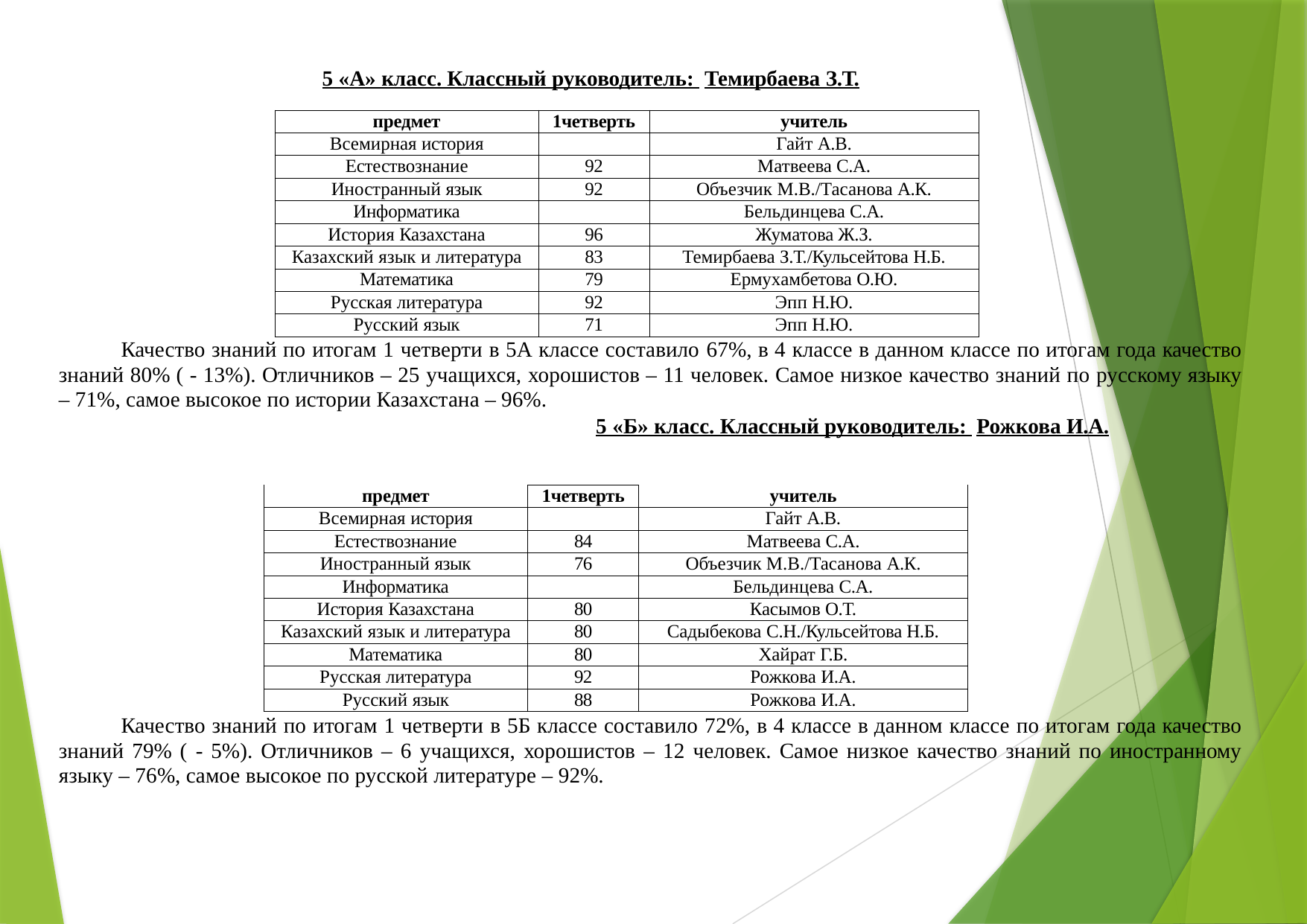

5 «А» класс. Классный руководитель: Темирбаева З.Т.
| предмет | 1четверть | учитель |
| --- | --- | --- |
| Всемирная история |  | Гайт А.В. |
| Естествознание | 92 | Матвеева С.А. |
| Иностранный язык | 92 | Объезчик М.В./Тасанова А.К. |
| Информатика |  | Бельдинцева С.А. |
| История Казахстана | 96 | Жуматова Ж.З. |
| Казахский язык и литература | 83 | Темирбаева З.Т./Кульсейтова Н.Б. |
| Математика | 79 | Ермухамбетова О.Ю. |
| Русская литература | 92 | Эпп Н.Ю. |
| Русский язык | 71 | Эпп Н.Ю. |
Качество знаний по итогам 1 четверти в 5А классе составило 67%, в 4 классе в данном классе по итогам года качество знаний 80% ( - 13%). Отличников – 25 учащихся, хорошистов – 11 человек. Самое низкое качество знаний по русскому языку – 71%, самое высокое по истории Казахстана – 96%.
	5 «Б» класс. Классный руководитель: Рожкова И.А.
| предмет | 1четверть | учитель |
| --- | --- | --- |
| Всемирная история |  | Гайт А.В. |
| Естествознание | 84 | Матвеева С.А. |
| Иностранный язык | 76 | Объезчик М.В./Тасанова А.К. |
| Информатика |  | Бельдинцева С.А. |
| История Казахстана | 80 | Касымов О.Т. |
| Казахский язык и литература | 80 | Садыбекова С.Н./Кульсейтова Н.Б. |
| Математика | 80 | Хайрат Г.Б. |
| Русская литература | 92 | Рожкова И.А. |
| Русский язык | 88 | Рожкова И.А. |
Качество знаний по итогам 1 четверти в 5Б классе составило 72%, в 4 классе в данном классе по итогам года качество знаний 79% ( - 5%). Отличников – 6 учащихся, хорошистов – 12 человек. Самое низкое качество знаний по иностранному языку – 76%, самое высокое по русской литературе – 92%.